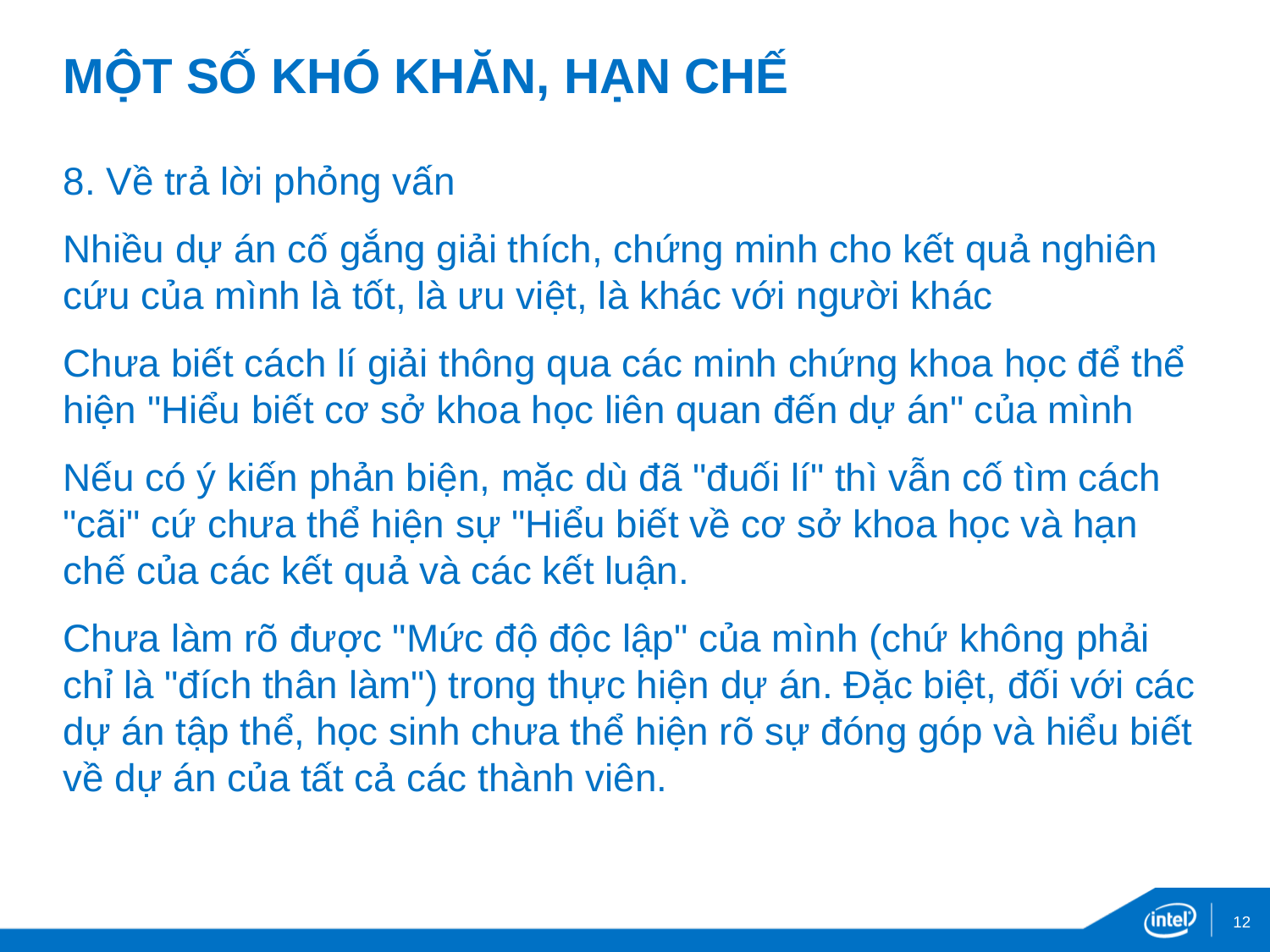

# MỘT SỐ KHÓ KHĂN, HẠN CHẾ
8. Về trả lời phỏng vấn
Nhiều dự án cố gắng giải thích, chứng minh cho kết quả nghiên cứu của mình là tốt, là ưu việt, là khác với người khác
Chưa biết cách lí giải thông qua các minh chứng khoa học để thể hiện "Hiểu biết cơ sở khoa học liên quan đến dự án" của mình
Nếu có ý kiến phản biện, mặc dù đã "đuối lí" thì vẫn cố tìm cách "cãi" cứ chưa thể hiện sự "Hiểu biết về cơ sở khoa học và hạn chế của các kết quả và các kết luận.
Chưa làm rõ được "Mức độ độc lập" của mình (chứ không phải chỉ là "đích thân làm") trong thực hiện dự án. Đặc biệt, đối với các dự án tập thể, học sinh chưa thể hiện rõ sự đóng góp và hiểu biết về dự án của tất cả các thành viên.

12